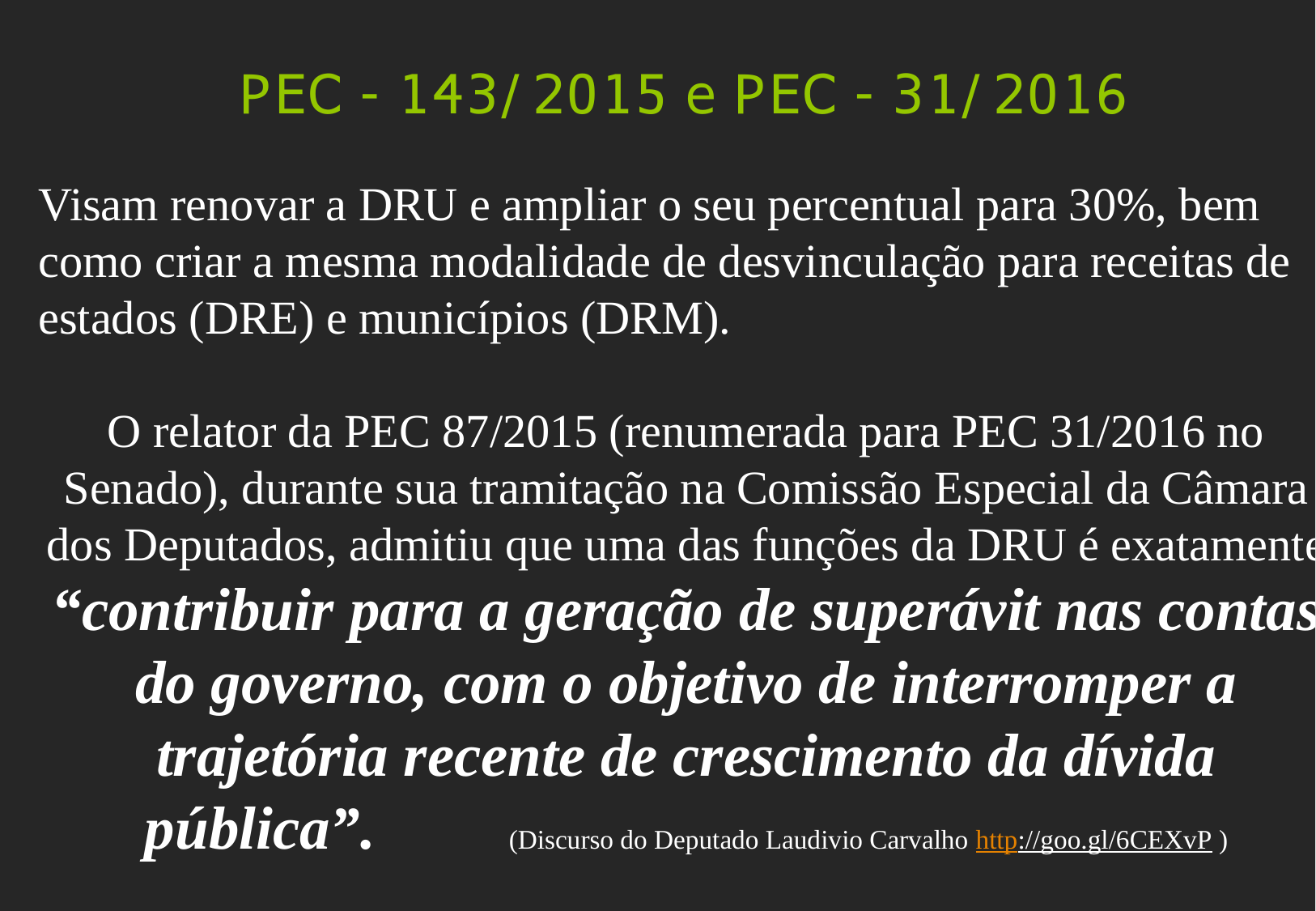

PEC - 143/2015 e PEC - 31/2016

Visam renovar a DRU e ampliar o seu percentual para 30%, bem como criar a mesma modalidade de desvinculação para receitas de estados (DRE) e municípios (DRM).

O relator da PEC 87/2015 (renumerada para PEC 31/2016 no Senado), durante sua tramitação na Comissão Especial da Câmara dos Deputados, admitiu que uma das funções da DRU é exatamente “contribuir para a geração de superávit nas contas do governo, com o objetivo de interromper a trajetória recente de crescimento da dívida pública”. 	(Discurso do Deputado Laudivio Carvalho http://goo.gl/6CEXvP )